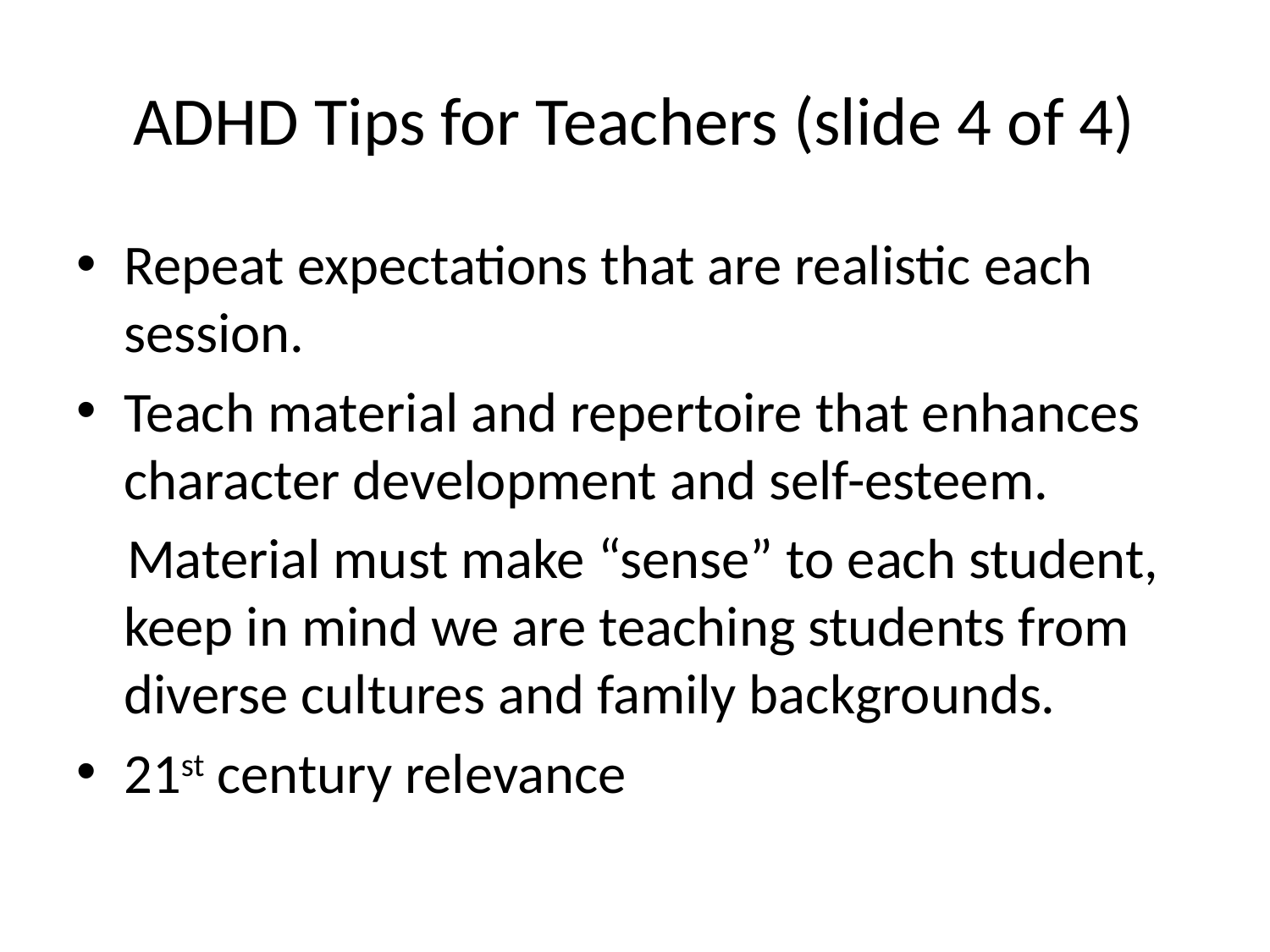

# ADHD Tips for Teachers (slide 4 of 4)
Repeat expectations that are realistic each session.
Teach material and repertoire that enhances character development and self-esteem.
    Material must make “sense” to each student, keep in mind we are teaching students from diverse cultures and family backgrounds.
21st century relevance